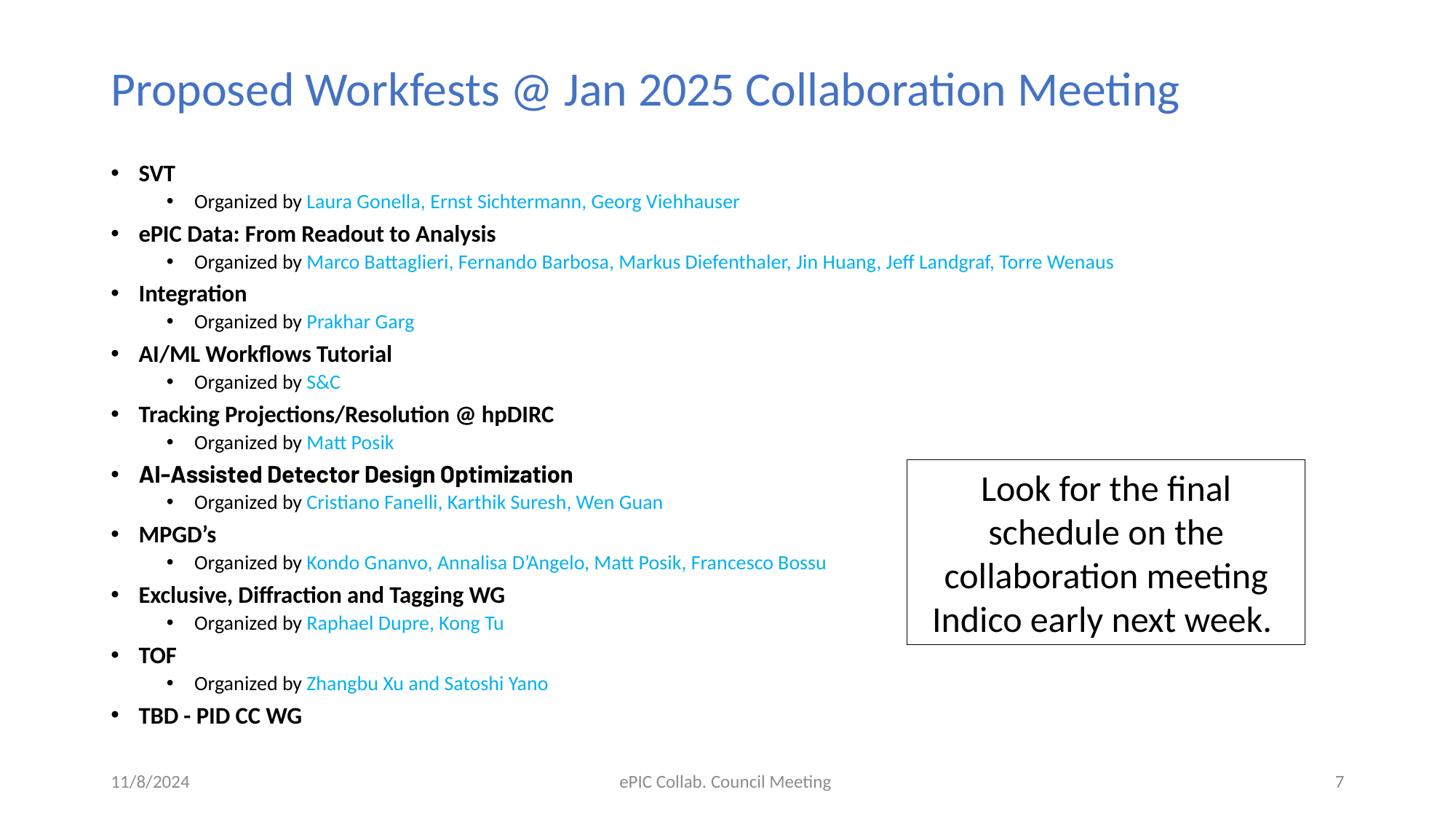

# Proposed Workfests @ Jan 2025 Collaboration Meeting
SVT
Organized by Laura Gonella, Ernst Sichtermann, Georg Viehhauser
ePIC Data: From Readout to Analysis
Organized by Marco Battaglieri, Fernando Barbosa, Markus Diefenthaler, Jin Huang, Jeff Landgraf, Torre Wenaus
Integration
Organized by Prakhar Garg
AI/ML Workflows Tutorial
Organized by S&C
Tracking Projections/Resolution @ hpDIRC
Organized by Matt Posik
AI-Assisted Detector Design Optimization
Organized by Cristiano Fanelli, Karthik Suresh, Wen Guan
MPGD’s
Organized by Kondo Gnanvo, Annalisa D’Angelo, Matt Posik, Francesco Bossu
Exclusive, Diffraction and Tagging WG
Organized by Raphael Dupre, Kong Tu
TOF
Organized by Zhangbu Xu and Satoshi Yano
TBD - PID CC WG

Look for the final schedule on the collaboration meeting Indico early next week.
11/8/2024
ePIC Collab. Council Meeting
7